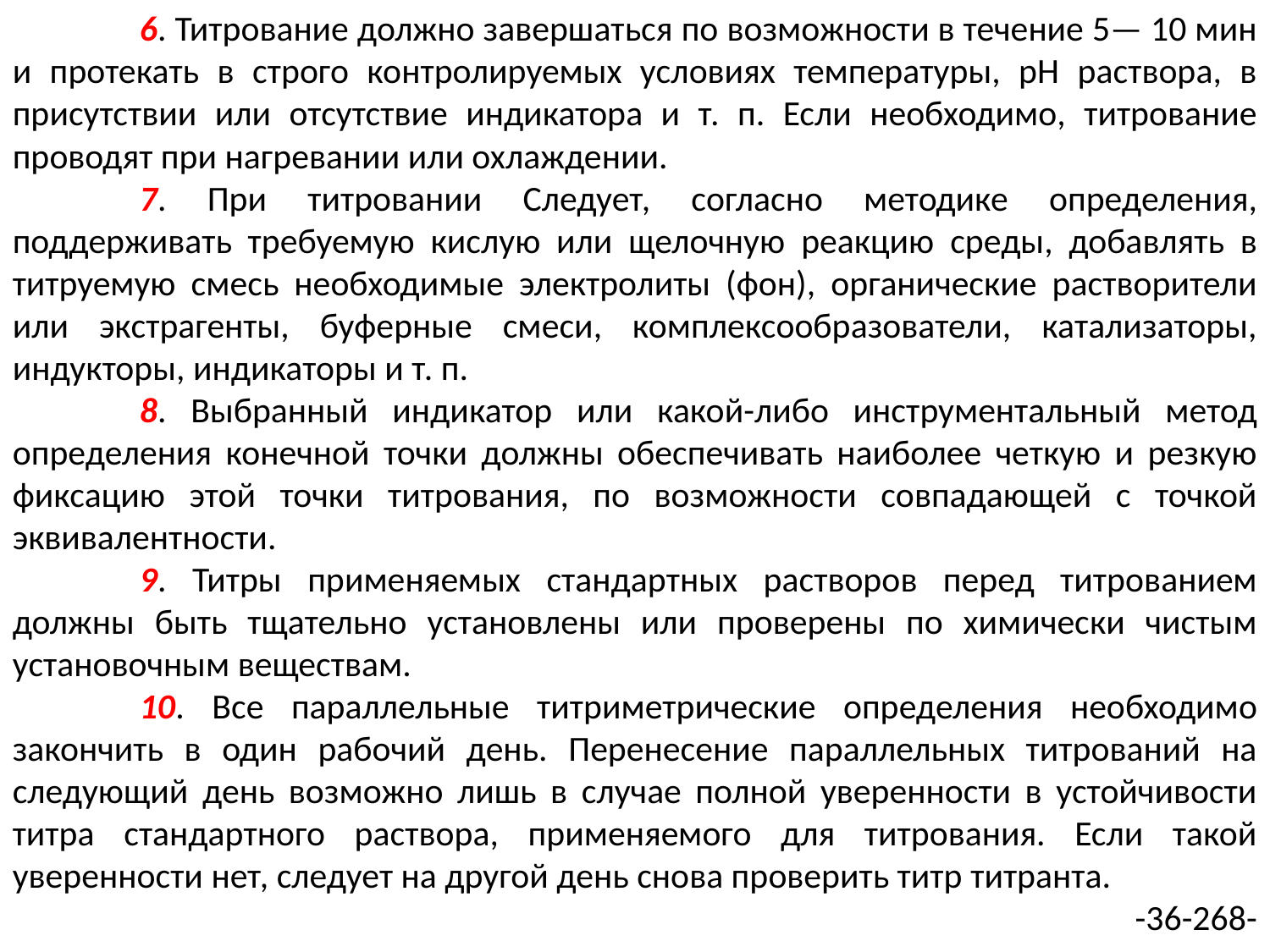

6. Титрование должно завершаться по возможности в течение 5— 10 мин и протекать в строго контролируемых условиях температуры, рН раствора, в присутствии или отсутствие индикатора и т. п. Если необходимо, титрование проводят при нагревании или охлаждении.
	7. При титровании Следует, согласно методике определения, поддерживать требуемую кислую или щелочную реакцию среды, добавлять в титруемую смесь необходимые электролиты (фон), органические растворители или экстрагенты, буферные смеси, комплексообразователи, катализаторы, индукторы, индикаторы и т. п.
	8. Выбранный индикатор или какой-либо инструментальный метод определения конечной точки должны обеспечивать наиболее четкую и резкую фиксацию этой точки титрования, по возможности совпадающей с точкой эквивалентности.
	9. Титры применяемых стандартных растворов перед титрованием должны быть тщательно установлены или проверены по химически чистым установочным веществам.
	10. Все параллельные титриметрические определения необходимо закончить в один рабочий день. Перенесение параллельных титрований на следующий день возможно лишь в случае полной уверенности в устойчивости титра стандартного раствора, применяемого для титрования. Если такой уверенности нет, следует на другой день снова проверить титр титранта.
-36-268-